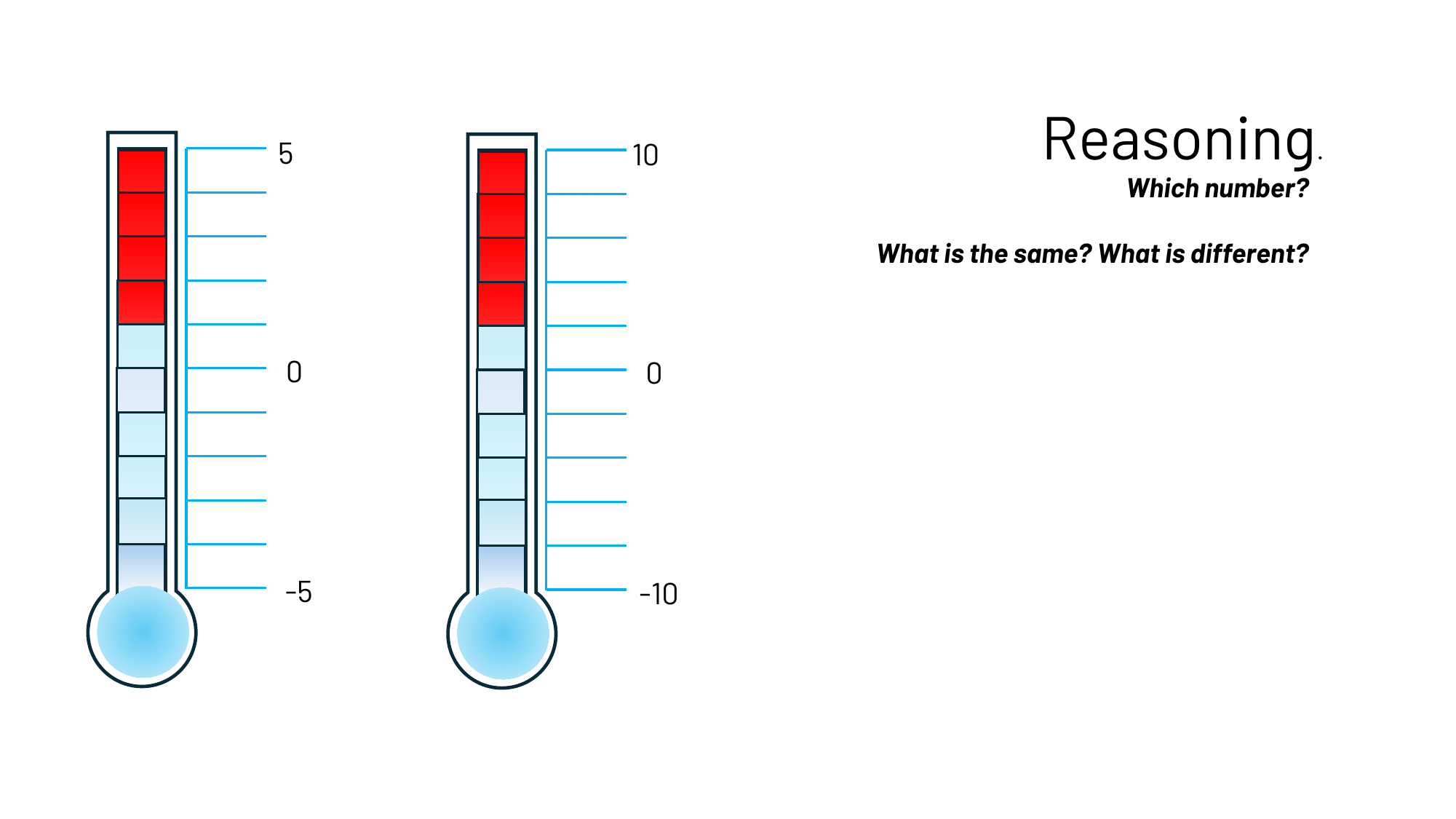

Reasoning.
5
10

Which number?

What is the same? What is different?

0
0

-5
-10